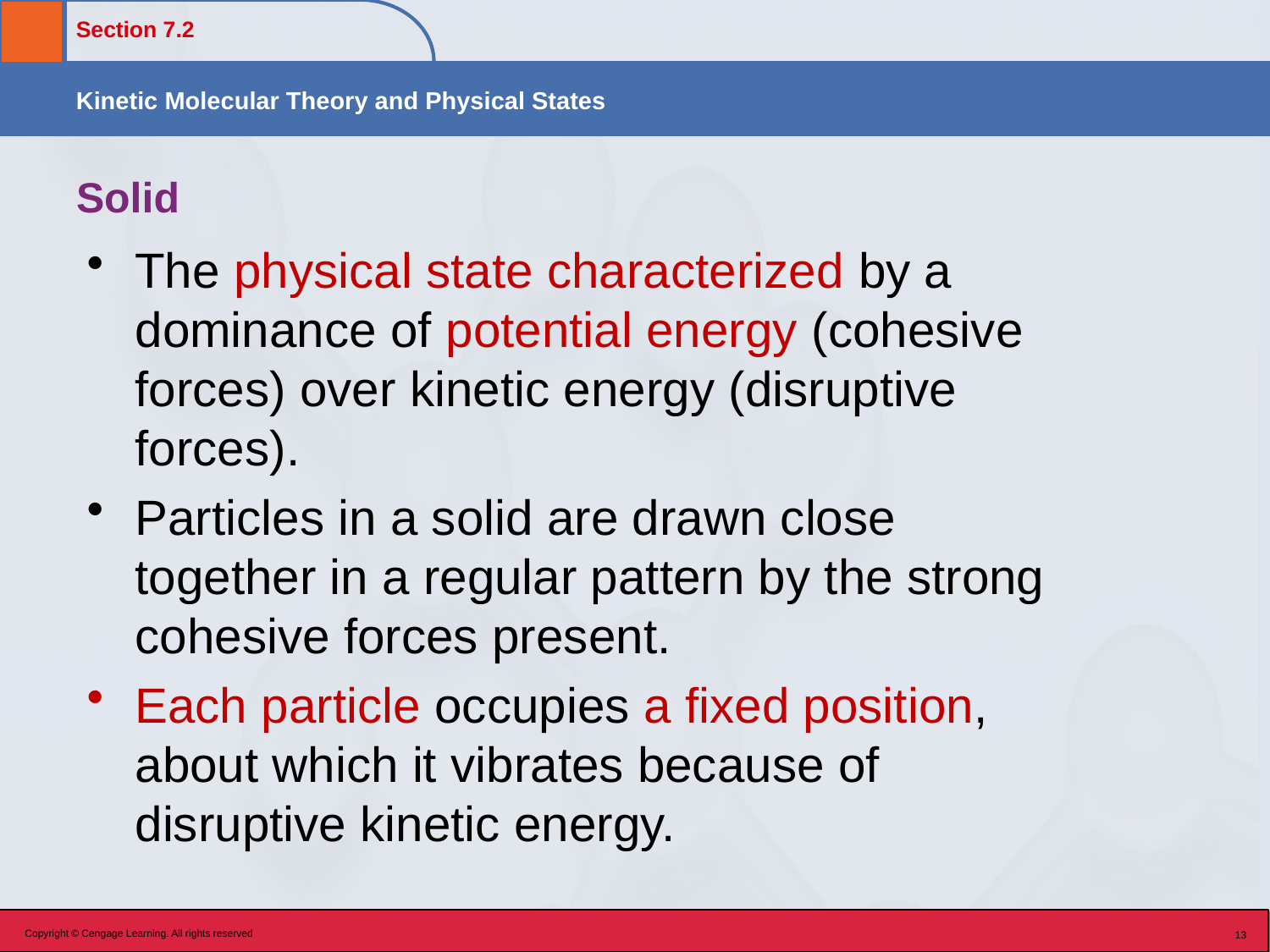

# Solid
The physical state characterized by a dominance of potential energy (cohesive forces) over kinetic energy (disruptive forces).
Particles in a solid are drawn close together in a regular pattern by the strong cohesive forces present.
Each particle occupies a fixed position, about which it vibrates because of disruptive kinetic energy.
Copyright © Cengage Learning. All rights reserved
13